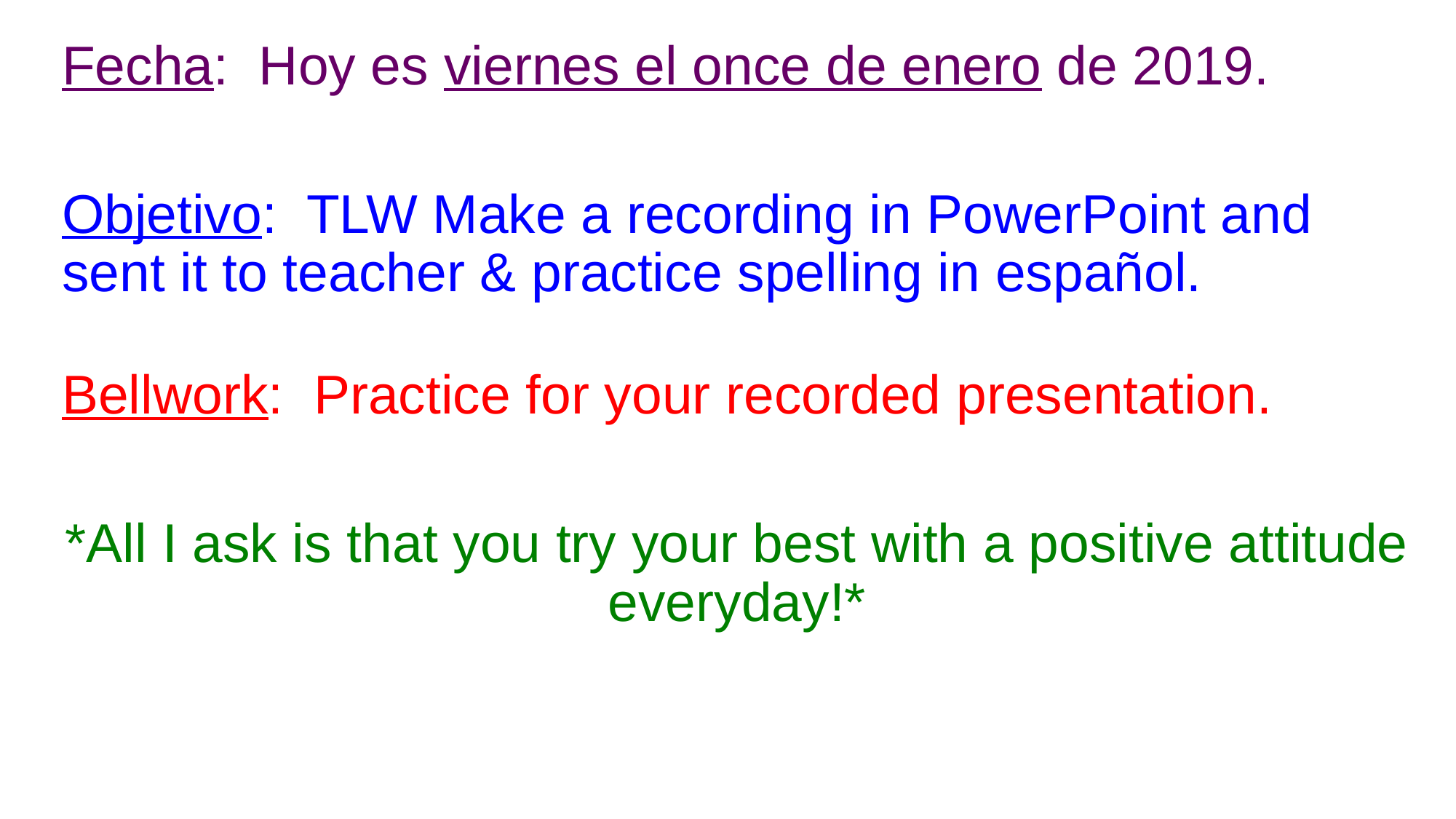

Fecha:  Hoy es viernes el once de enero de 2019.

Objetivo:  TLW Make a recording in PowerPoint and sent it to teacher & practice spelling in español.

Bellwork:  Practice for your recorded presentation.

*All I ask is that you try your best with a positive attitude everyday!*